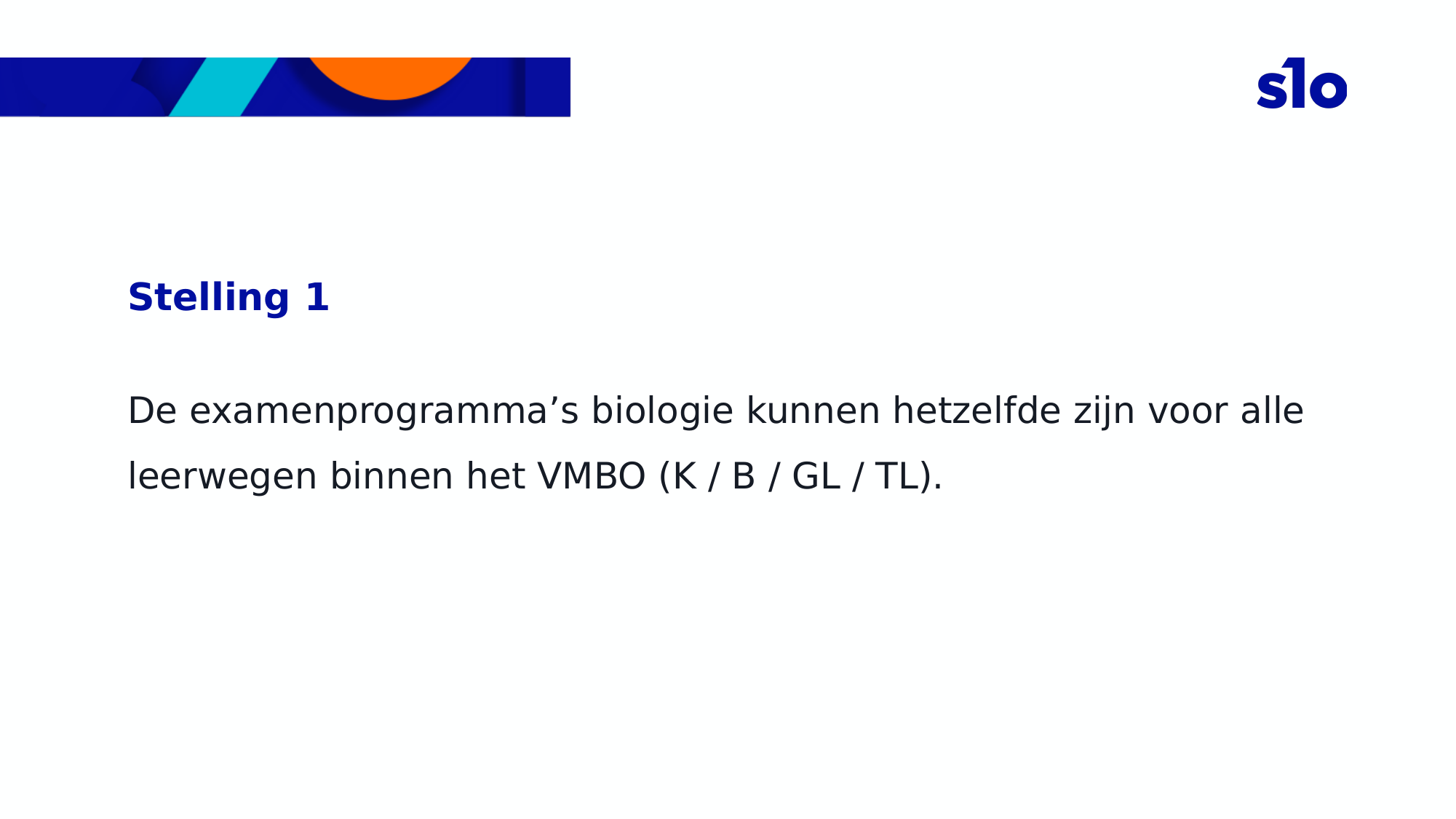

Stelling 1

De examenprogramma’s biologie kunnen hetzelfde zijn voor alle leerwegen binnen het VMBO (K / B / GL / TL).